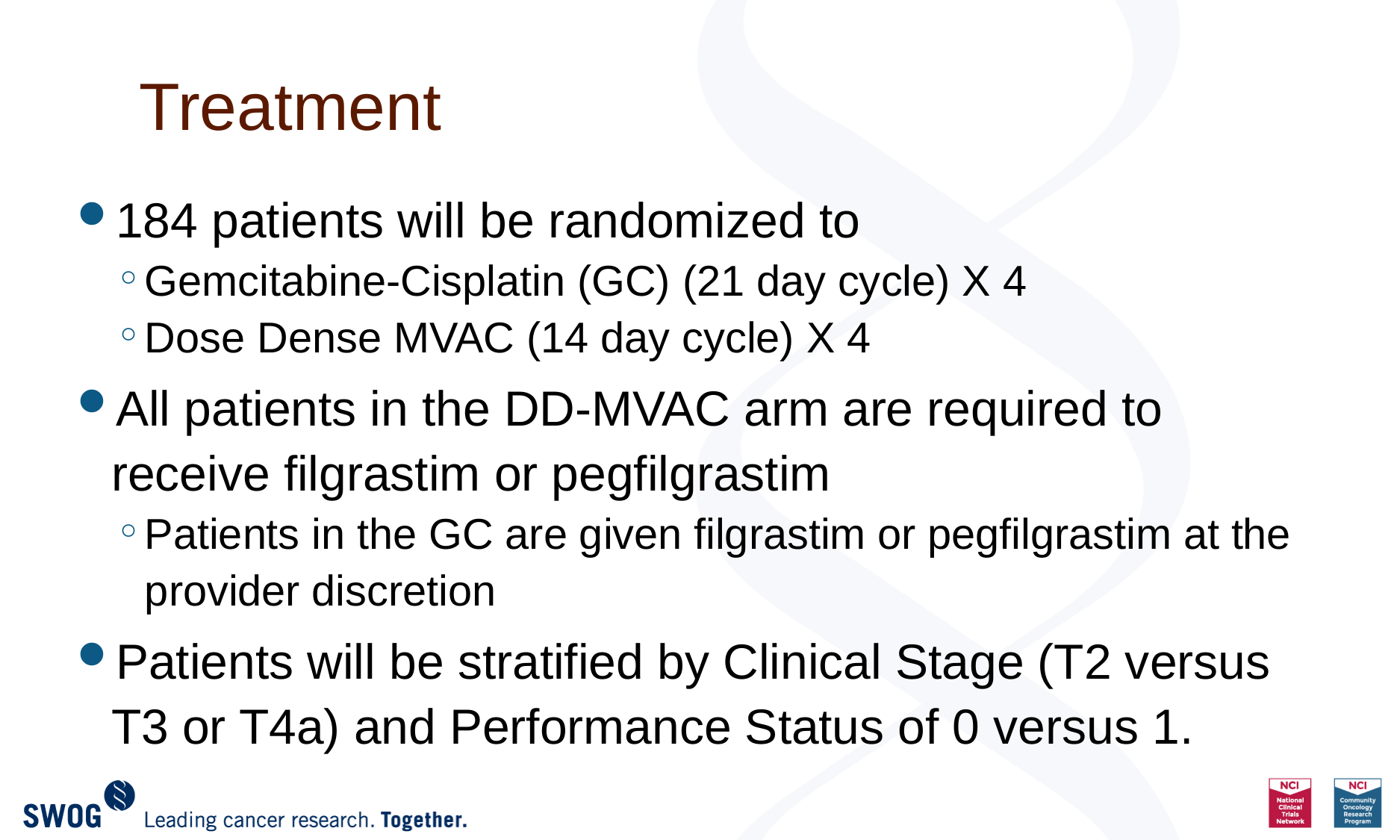

# Treatment
184 patients will be randomized to
Gemcitabine-Cisplatin (GC) (21 day cycle) X 4
Dose Dense MVAC (14 day cycle) X 4
All patients in the DD-MVAC arm are required to receive filgrastim or pegfilgrastim
Patients in the GC are given filgrastim or pegfilgrastim at the provider discretion
Patients will be stratified by Clinical Stage (T2 versus T3 or T4a) and Performance Status of 0 versus 1.